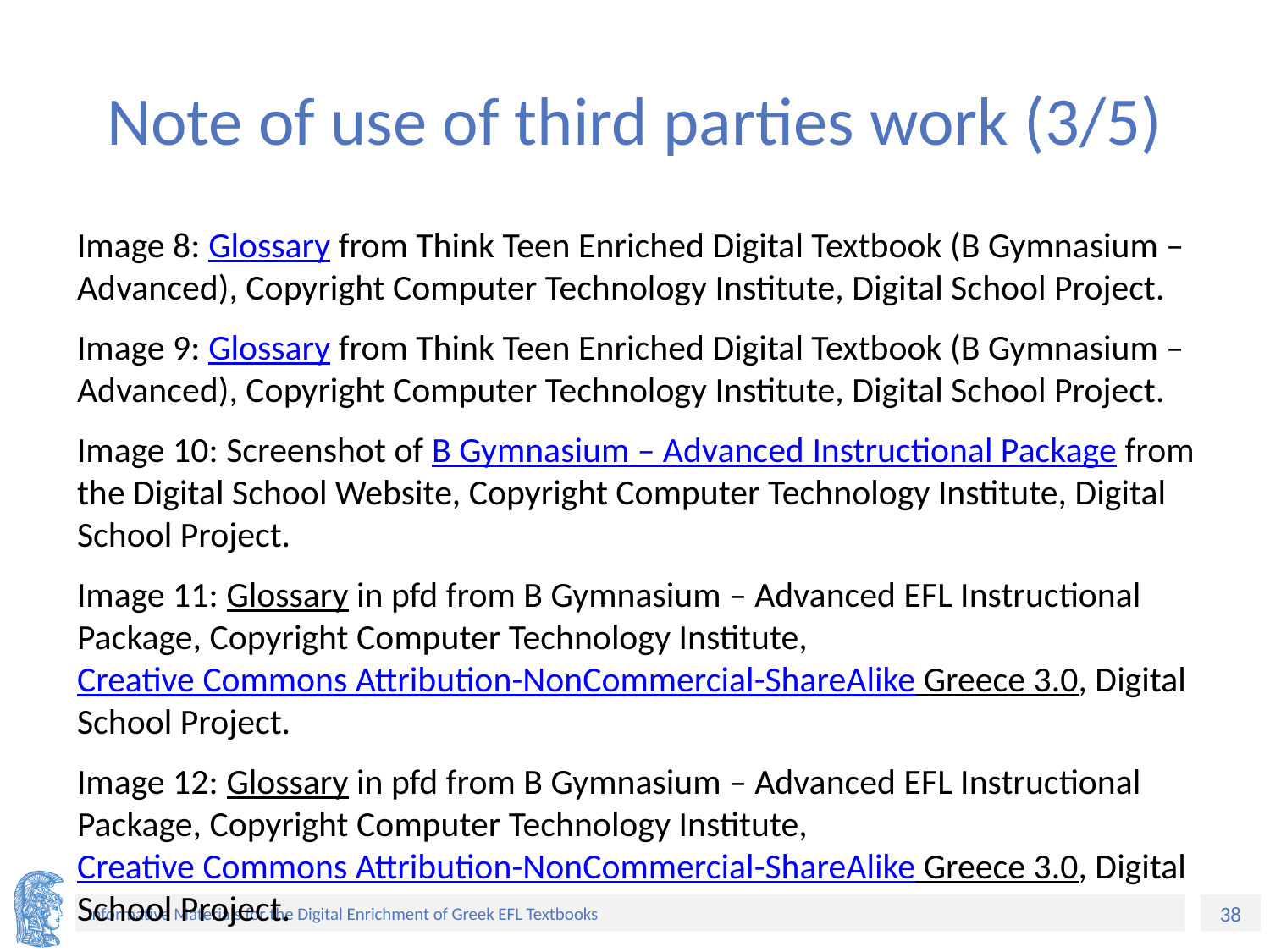

# Note of use of third parties work (3/5)
Image 8: Glossary from Think Teen Enriched Digital Textbook (B Gymnasium – Advanced), Copyright Computer Technology Institute, Digital School Project.
Image 9: Glossary from Think Teen Enriched Digital Textbook (B Gymnasium – Advanced), Copyright Computer Technology Institute, Digital School Project.
Image 10: Screenshot of B Gymnasium – Advanced Instructional Package from the Digital School Website, Copyright Computer Technology Institute, Digital School Project.
Image 11: Glossary in pfd from B Gymnasium – Advanced EFL Instructional Package, Copyright Computer Technology Institute, Creative Commons Attribution-NonCommercial-ShareAlike Greece 3.0, Digital School Project.
Image 12: Glossary in pfd from B Gymnasium – Advanced EFL Instructional Package, Copyright Computer Technology Institute, Creative Commons Attribution-NonCommercial-ShareAlike Greece 3.0, Digital School Project.